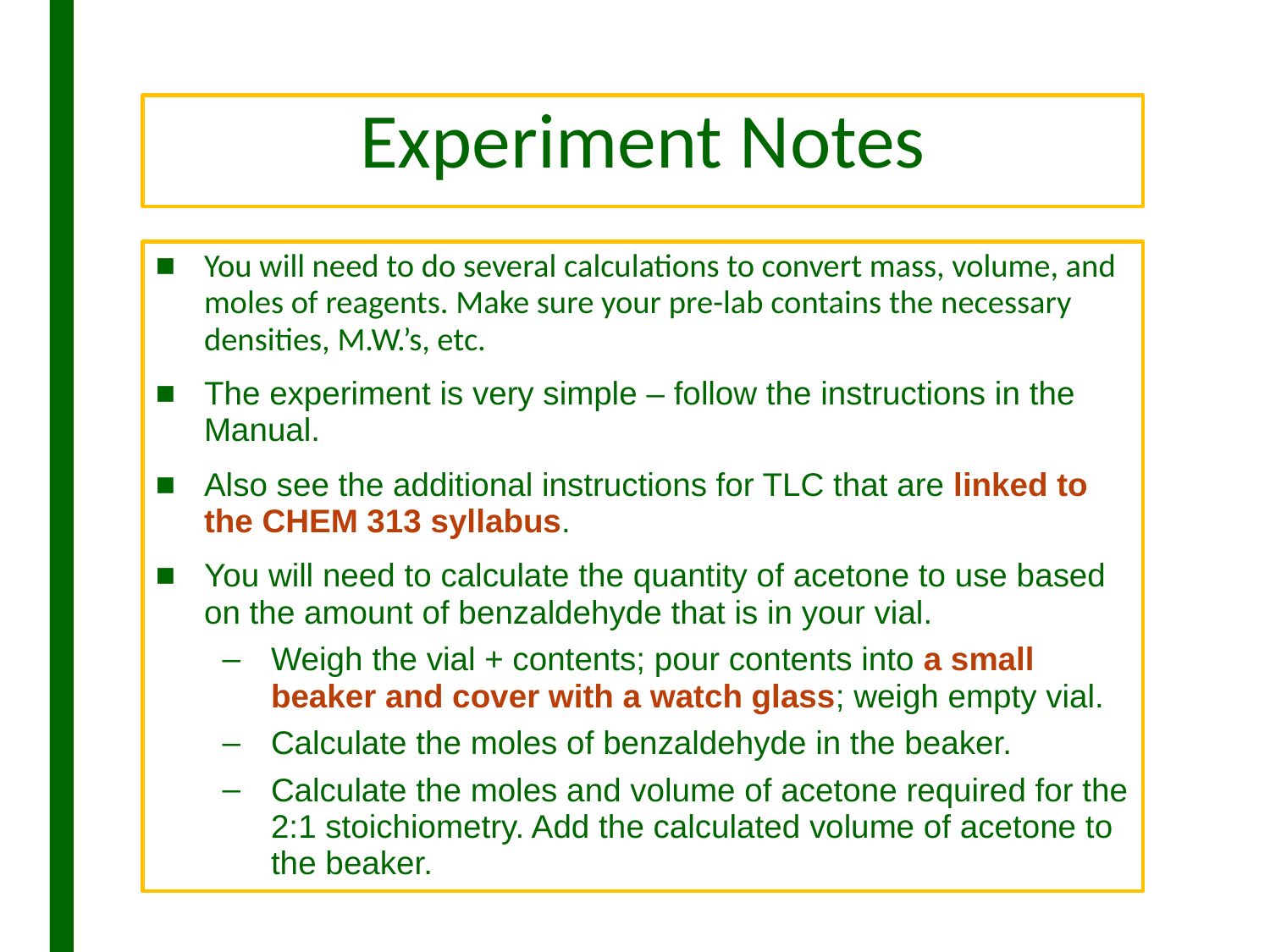

# Experiment Notes
You will need to do several calculations to convert mass, volume, and moles of reagents. Make sure your pre-lab contains the necessary densities, M.W.’s, etc.
The experiment is very simple – follow the instructions in the Manual.
Also see the additional instructions for TLC that are linked to the CHEM 313 syllabus.
You will need to calculate the quantity of acetone to use based on the amount of benzaldehyde that is in your vial.
Weigh the vial + contents; pour contents into a small beaker and cover with a watch glass; weigh empty vial.
Calculate the moles of benzaldehyde in the beaker.
Calculate the moles and volume of acetone required for the 2:1 stoichiometry. Add the calculated volume of acetone to the beaker.